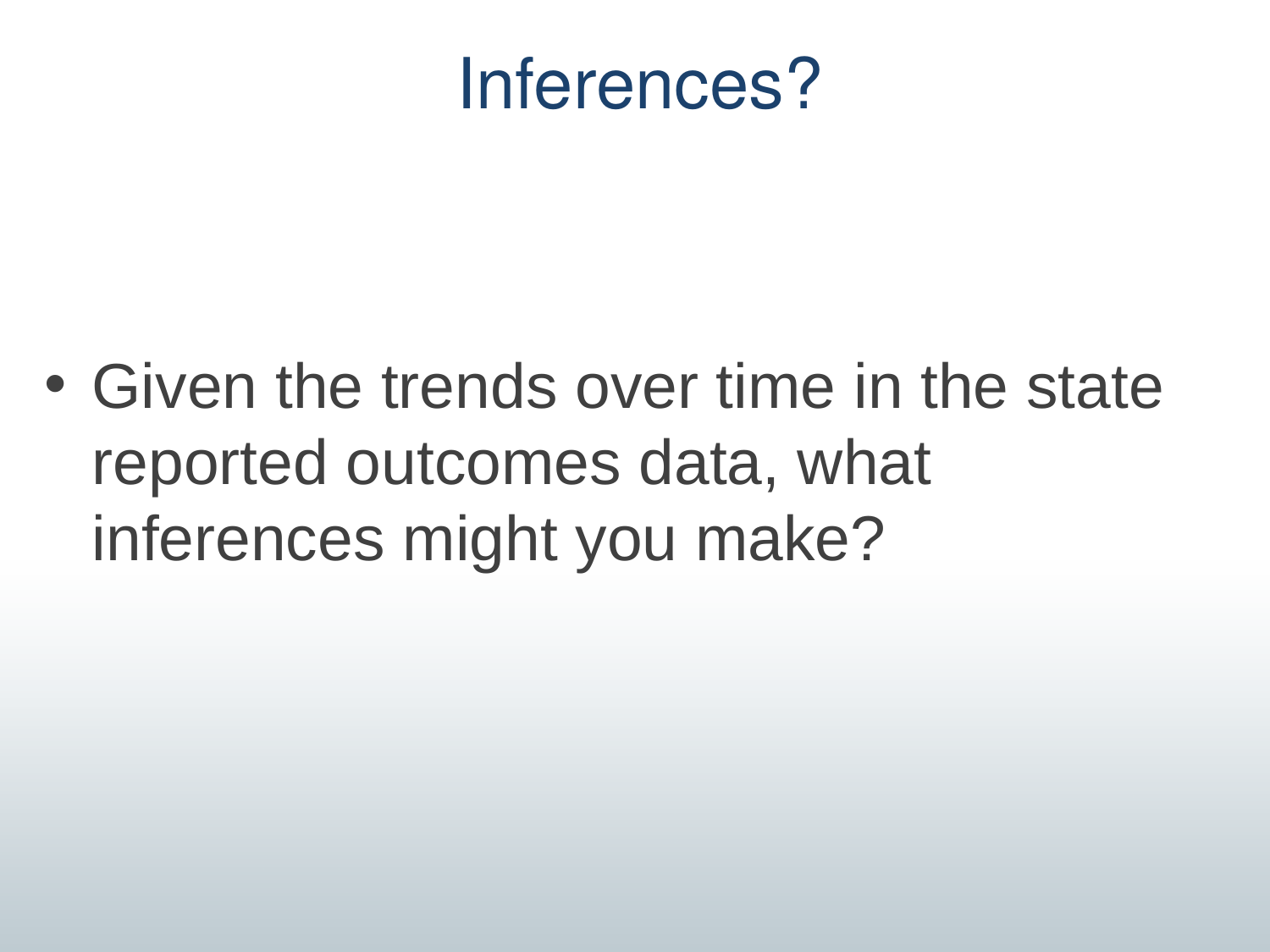

# Inferences?
Given the trends over time in the state reported outcomes data, what inferences might you make?